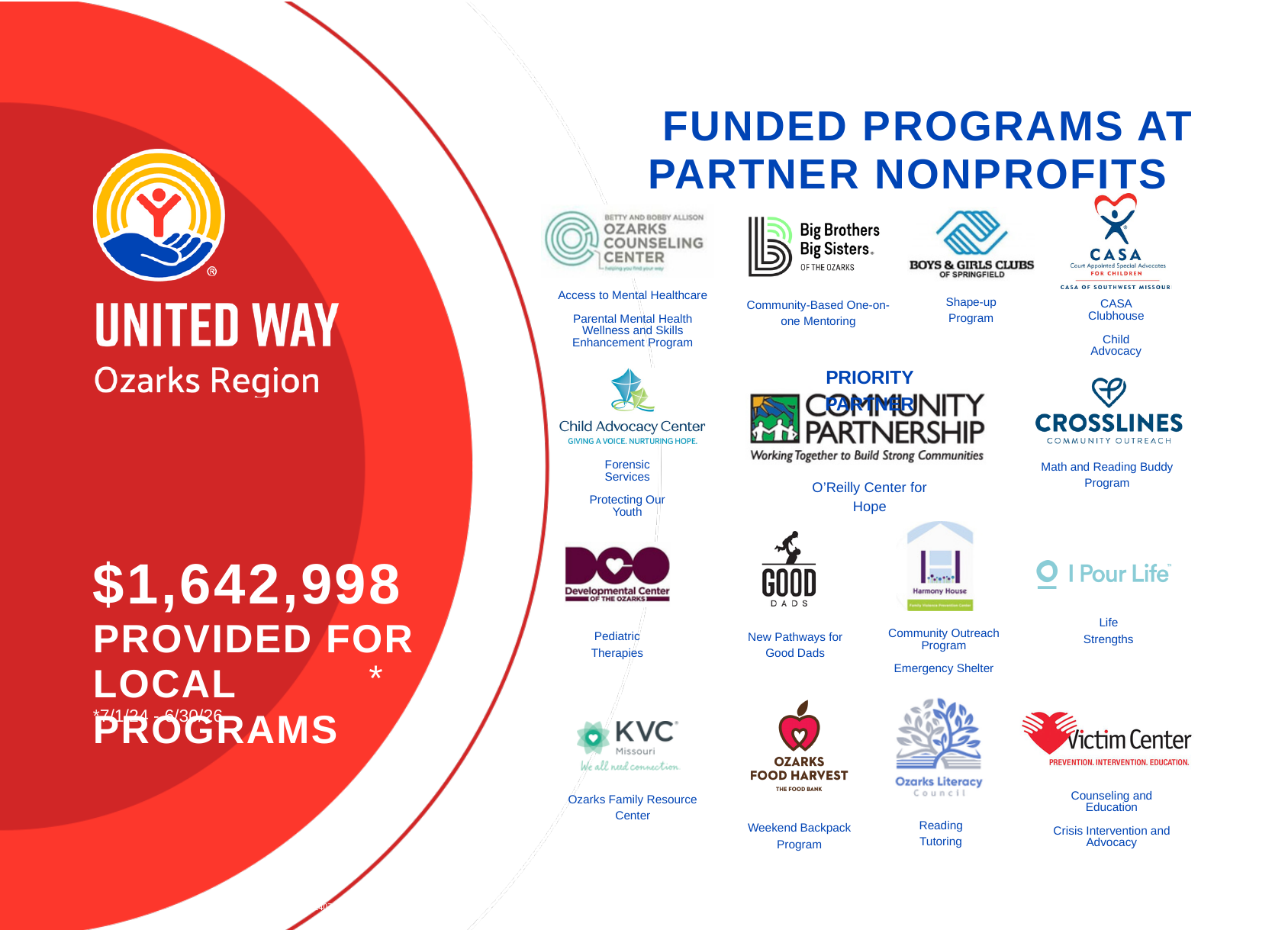

FUNDED PROGRAMS AT PARTNER NONPROFITS

Access to Mental Healthcare

Parental Mental Health Wellness and Skills Enhancement Program
Shape-up Program
Community-Based One-on-one Mentoring
CASA Clubhouse

Child Advocacy
PRIORITY PARTNER

Math and Reading Buddy Program
Forensic Services

Protecting Our Youth
O’Reilly Center for Hope

Life Strengths
Pediatric Therapies
New Pathways for Good Dads
Community Outreach Program

Emergency Shelter

Ozarks Family Resource Center
Counseling and Education

Crisis Intervention and Advocacy
Reading Tutoring
Weekend Backpack Program
$1,642,998
PROVIDED FOR
LOCAL PROGRAMS
*
*7/1/24 - 6/30/26
2407-1